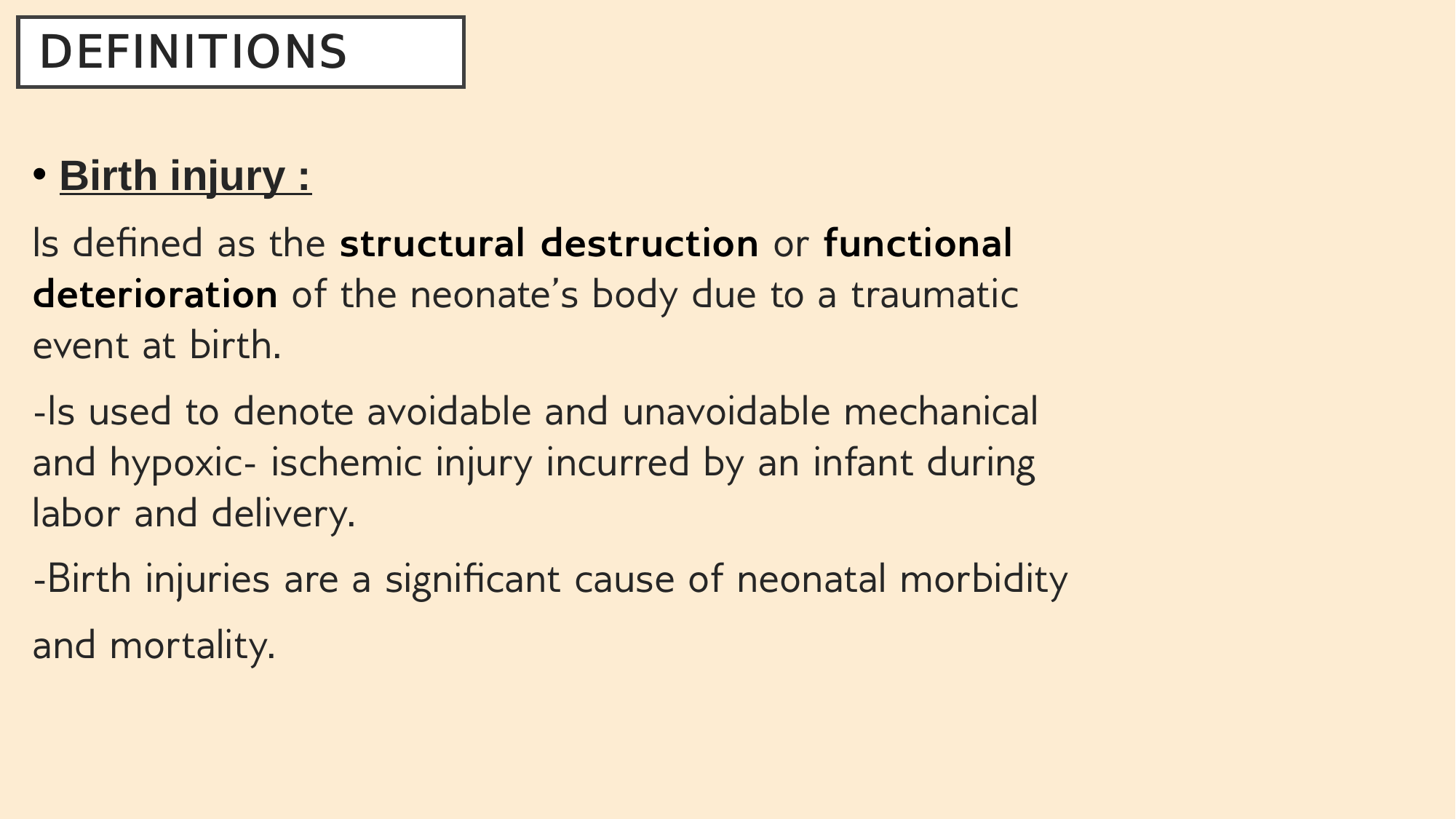

# Definitions
Birth injury :
Is defined as the structural destruction or functional deterioration of the neonate’s body due to a traumatic event at birth.
-Is used to denote avoidable and unavoidable mechanical and hypoxic- ischemic injury incurred by an infant during labor and delivery.
-Birth injuries are a significant cause of neonatal morbidity
and mortality.